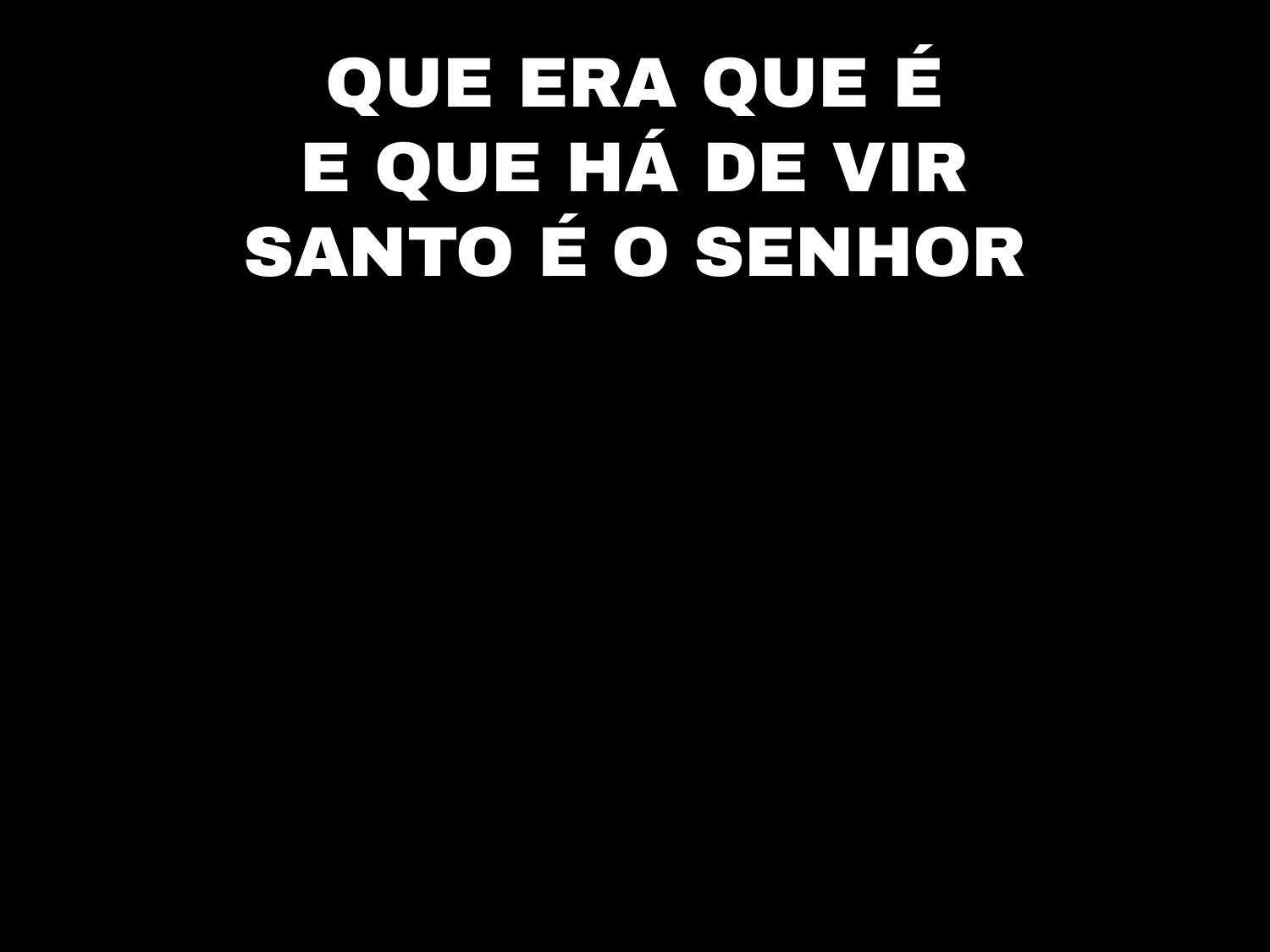

# QUE ERA QUE É E QUE HÁ DE VIR SANTO É O SENHOR